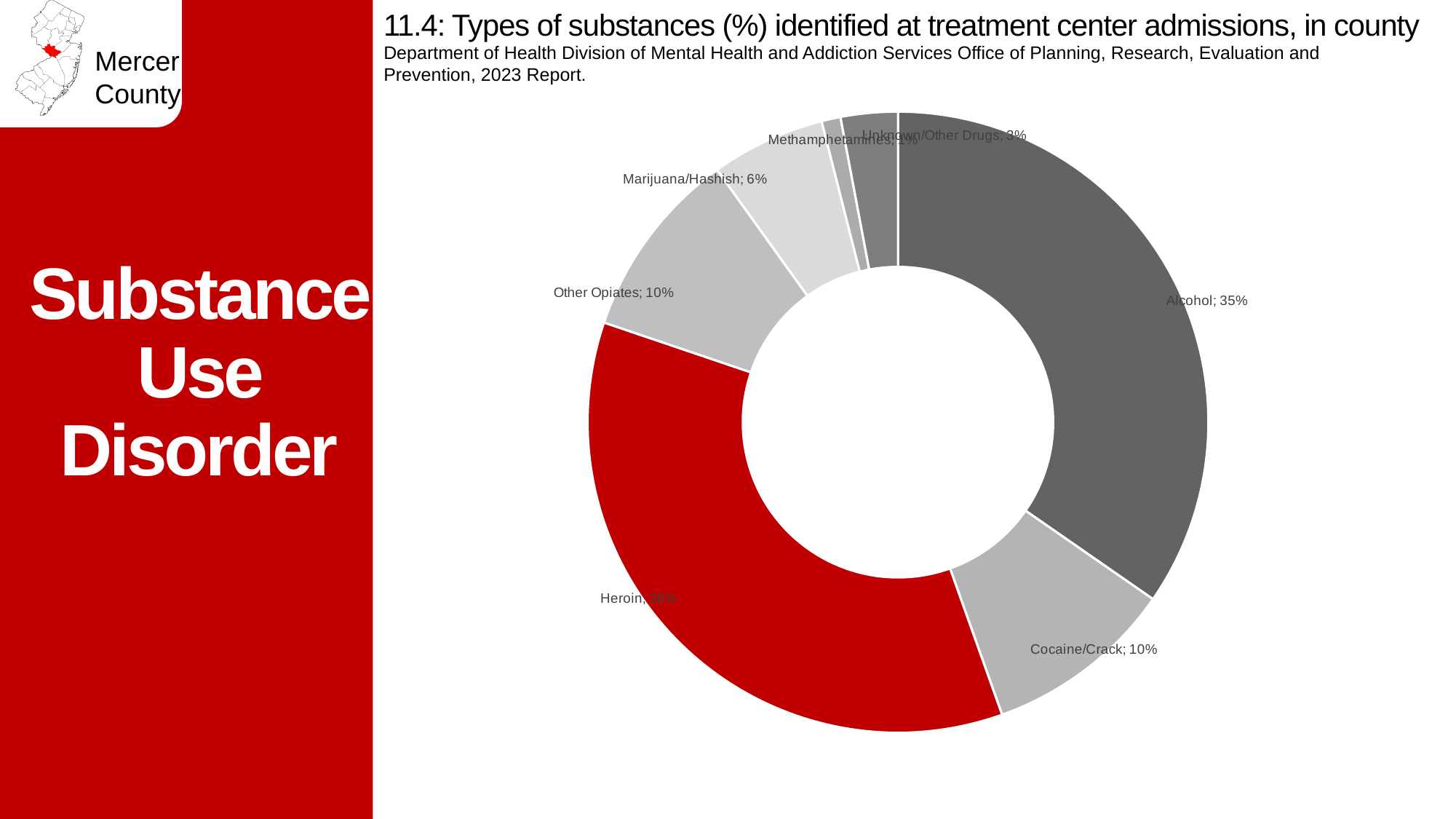

11.4: Types of substances (%) identified at treatment center admissions, in county
Department of Health Division of Mental Health and Addiction Services Office of Planning, Research, Evaluation and Prevention, 2023 Report.
Substance Use Disorder

### Chart

| Category | Mercer |
|---|---|
| Alcohol | 0.35 |
| Cocaine/Crack | 0.1 |
| Heroin | 0.36 |
| Other Opiates | 0.1 |
| Marijuana/Hashish | 0.06 |
| Methamphetamines | 0.01 |
| Unknown/Other Drugs | 0.03 |